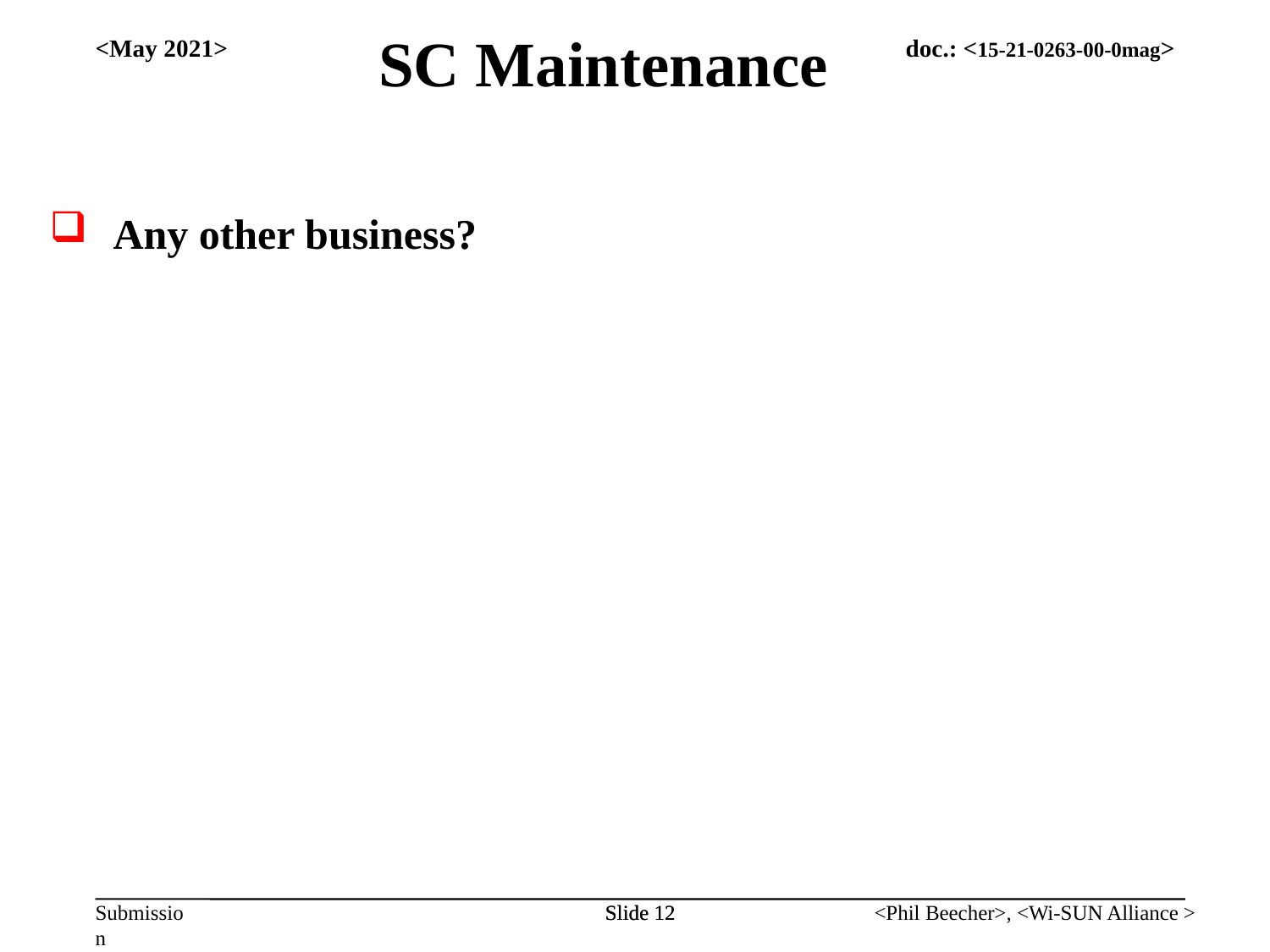

SC Maintenance
<May 2021>
Any other business?
Slide 12
Slide 12
<Phil Beecher>, <Wi-SUN Alliance >